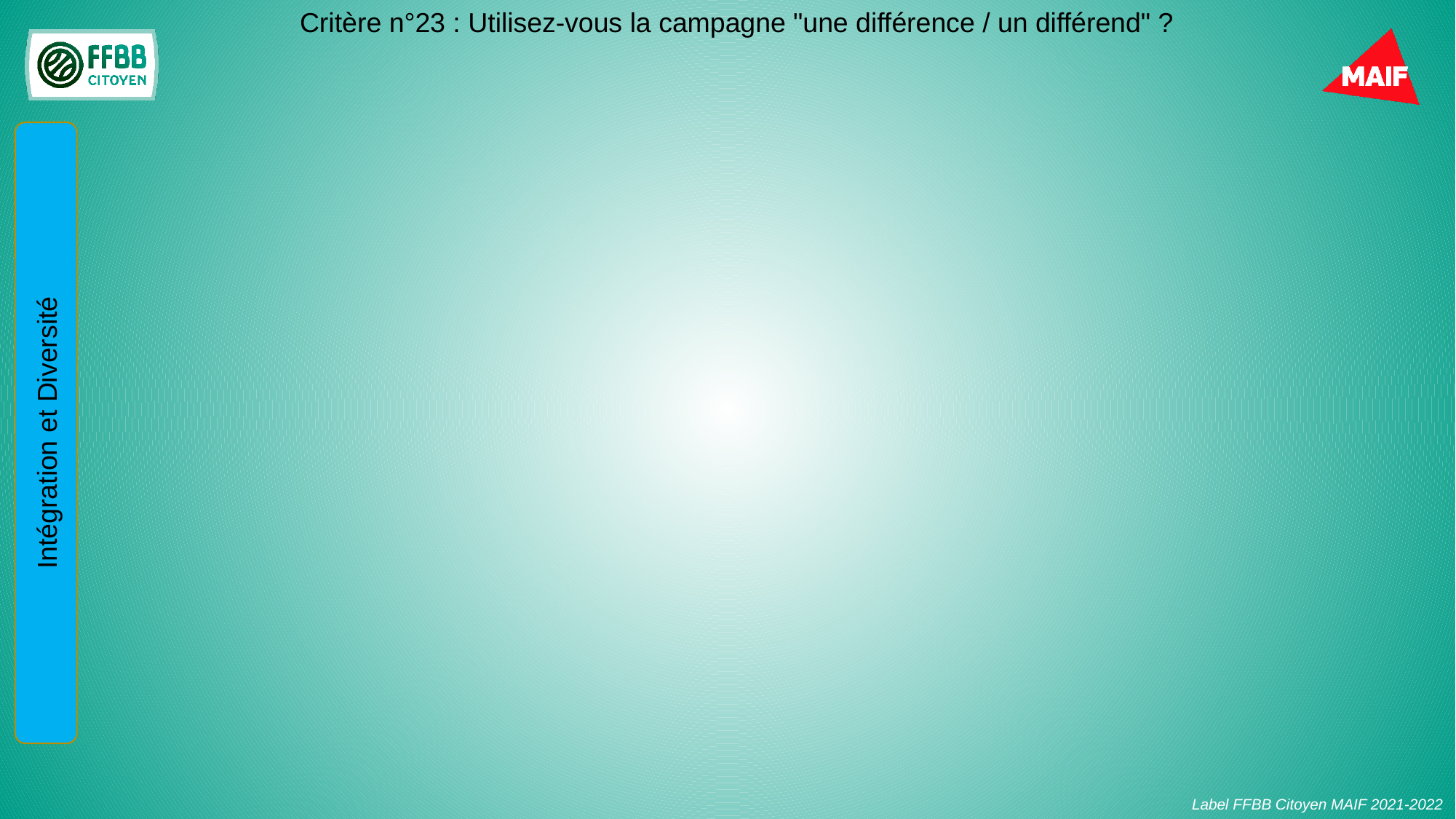

Critère n°23 : Utilisez-vous la campagne "une différence / un différend" ?
Intégration et Diversité